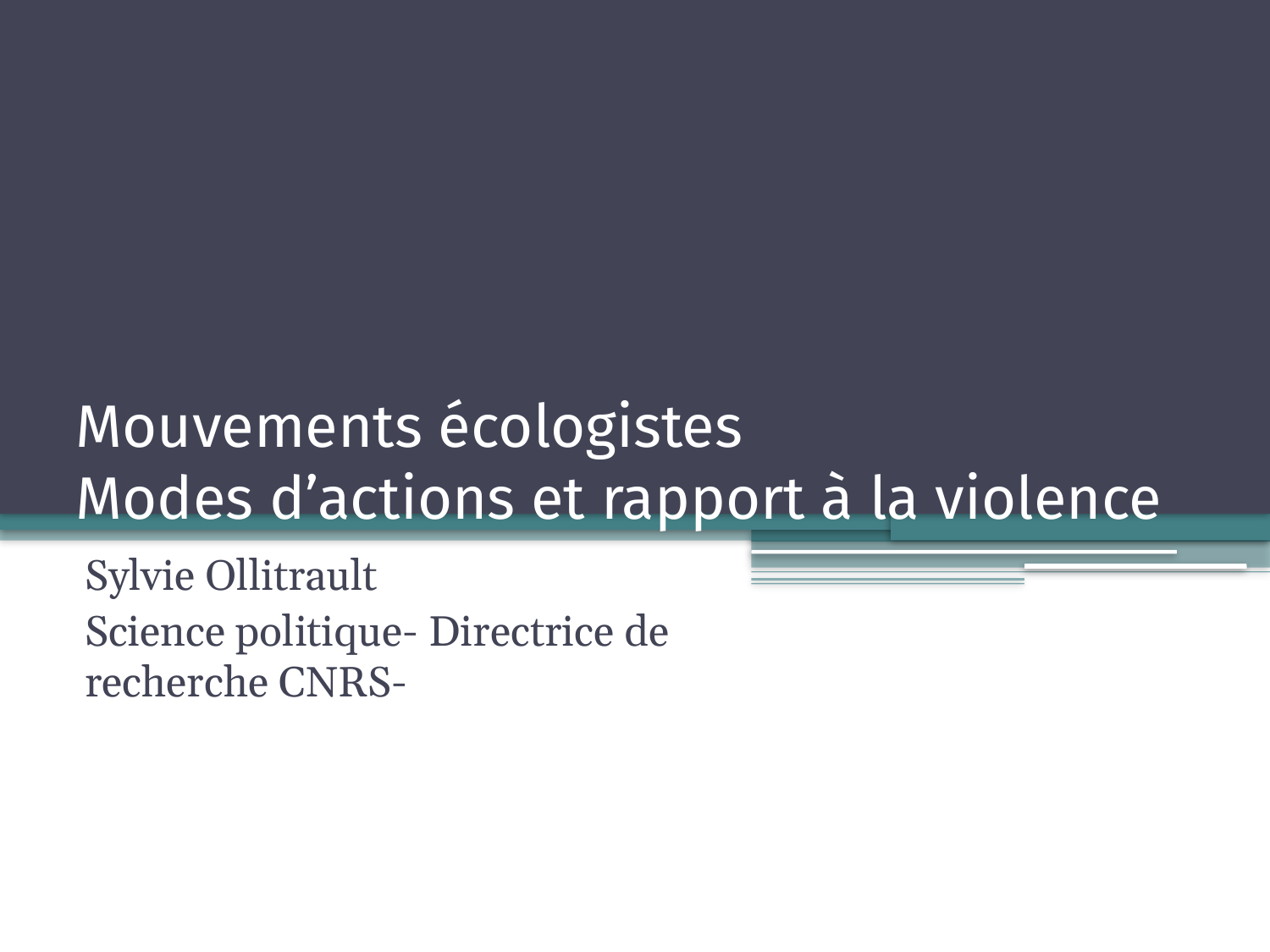

# Mouvements écologistes Modes d’actions et rapport à la violence
Sylvie Ollitrault
Science politique- Directrice de recherche CNRS-